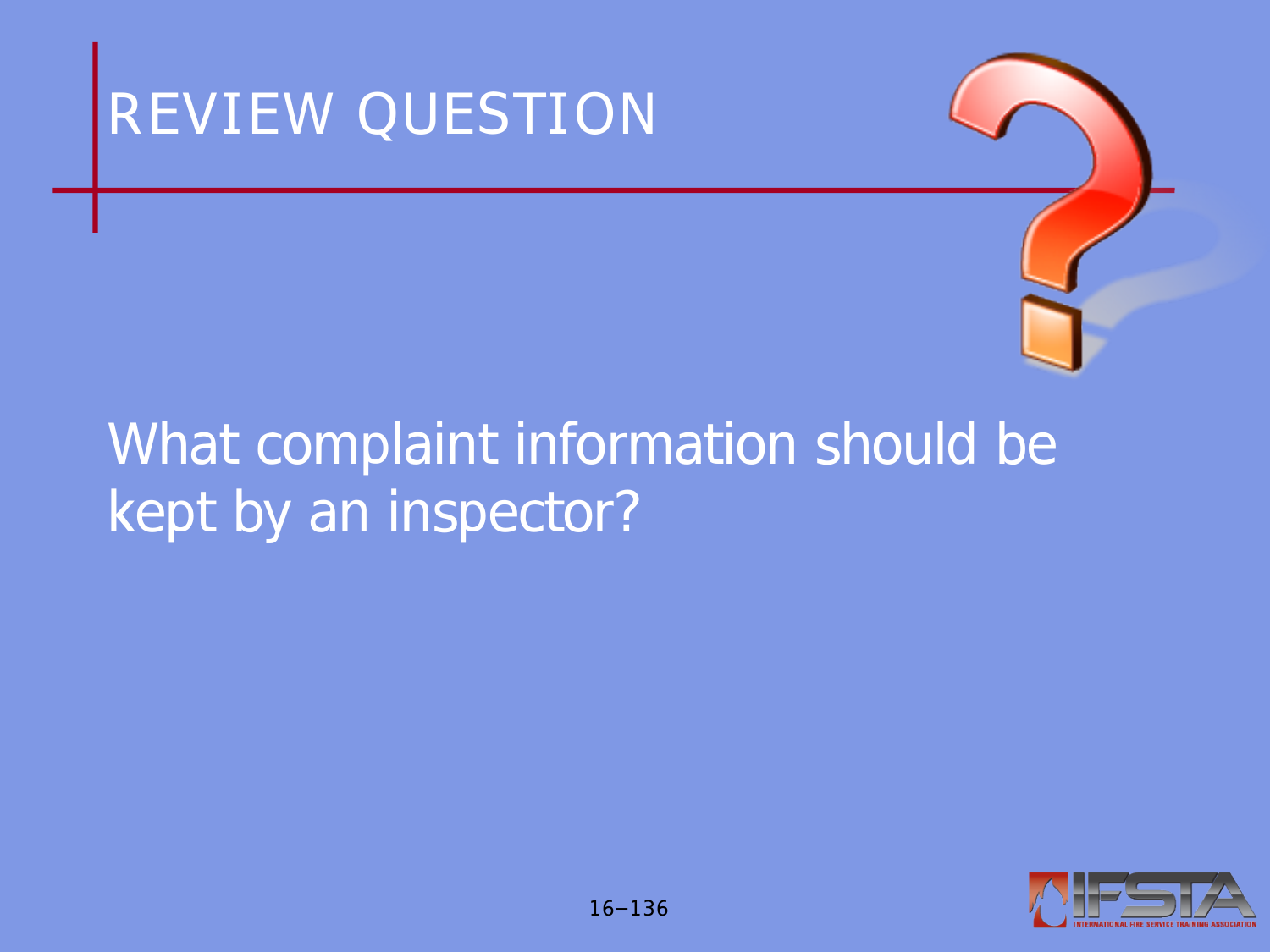

# REVIEW QUESTION

What complaint information should be kept by an inspector?
16–136